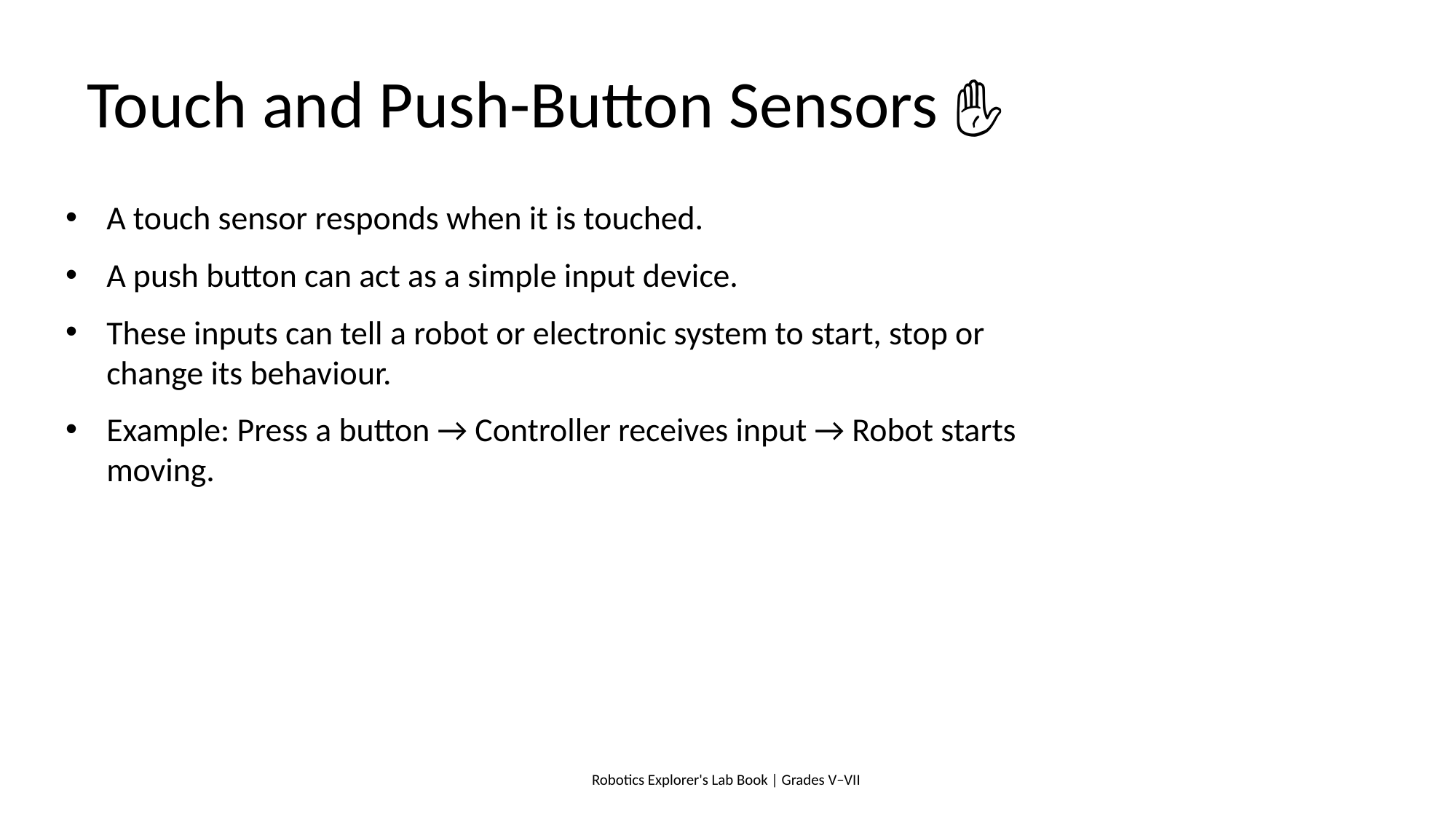

# Touch and Push-Button Sensors ✋
A touch sensor responds when it is touched.
A push button can act as a simple input device.
These inputs can tell a robot or electronic system to start, stop or change its behaviour.
Example: Press a button → Controller receives input → Robot starts moving.
Robotics Explorer's Lab Book | Grades V–VII